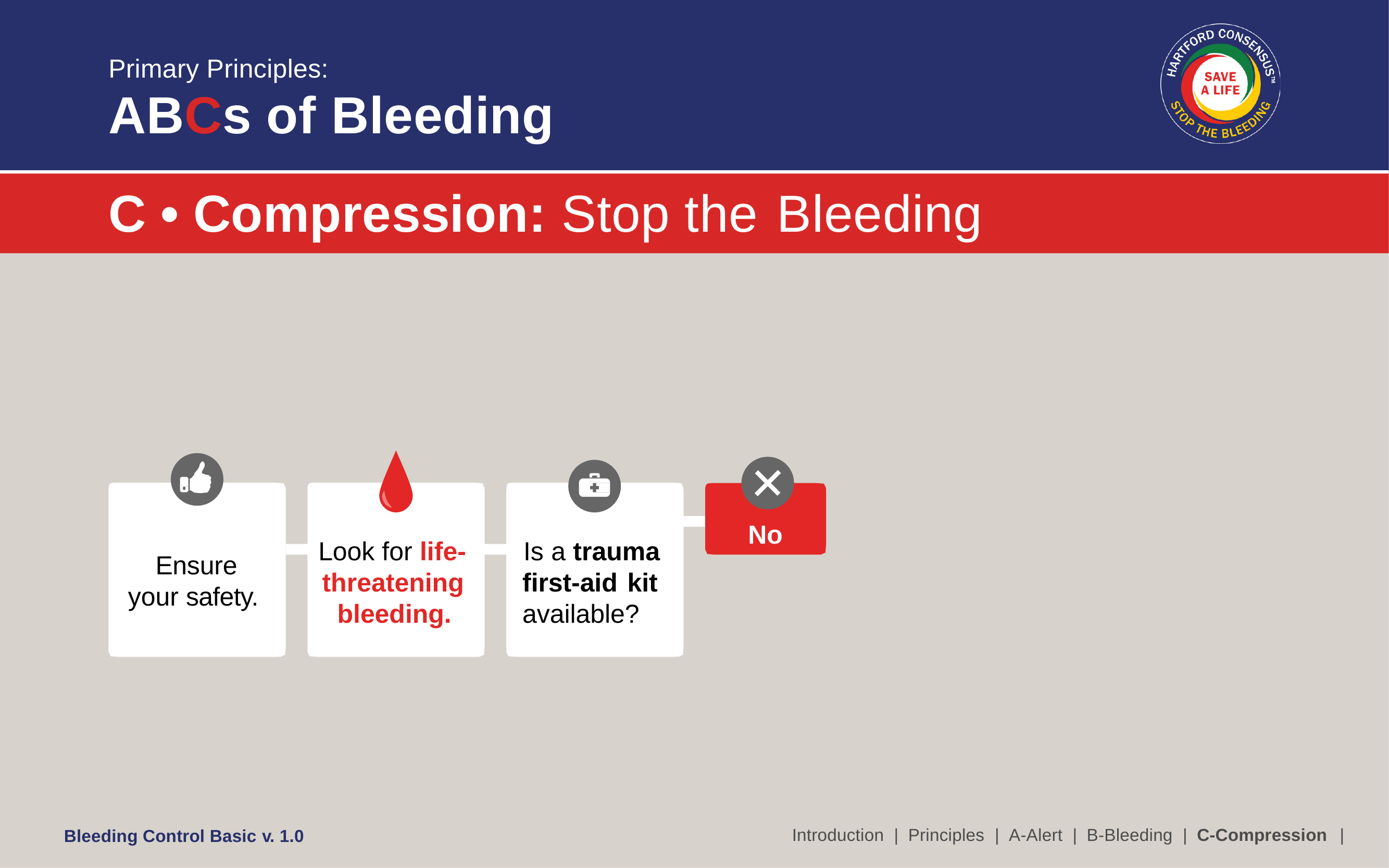

Primary Principles:
# ABCs of Bleeding

C • Compression: Stop the Bleeding

No
Look for life-
Is a trauma  first-aid kit  available?

Ensure  your safety.
threatening  bleeding.
Introduction  |  Principles  |  A-Alert  |  B-Bleeding  |  C-Compression  |
Bleeding Control Basic v. 1.0